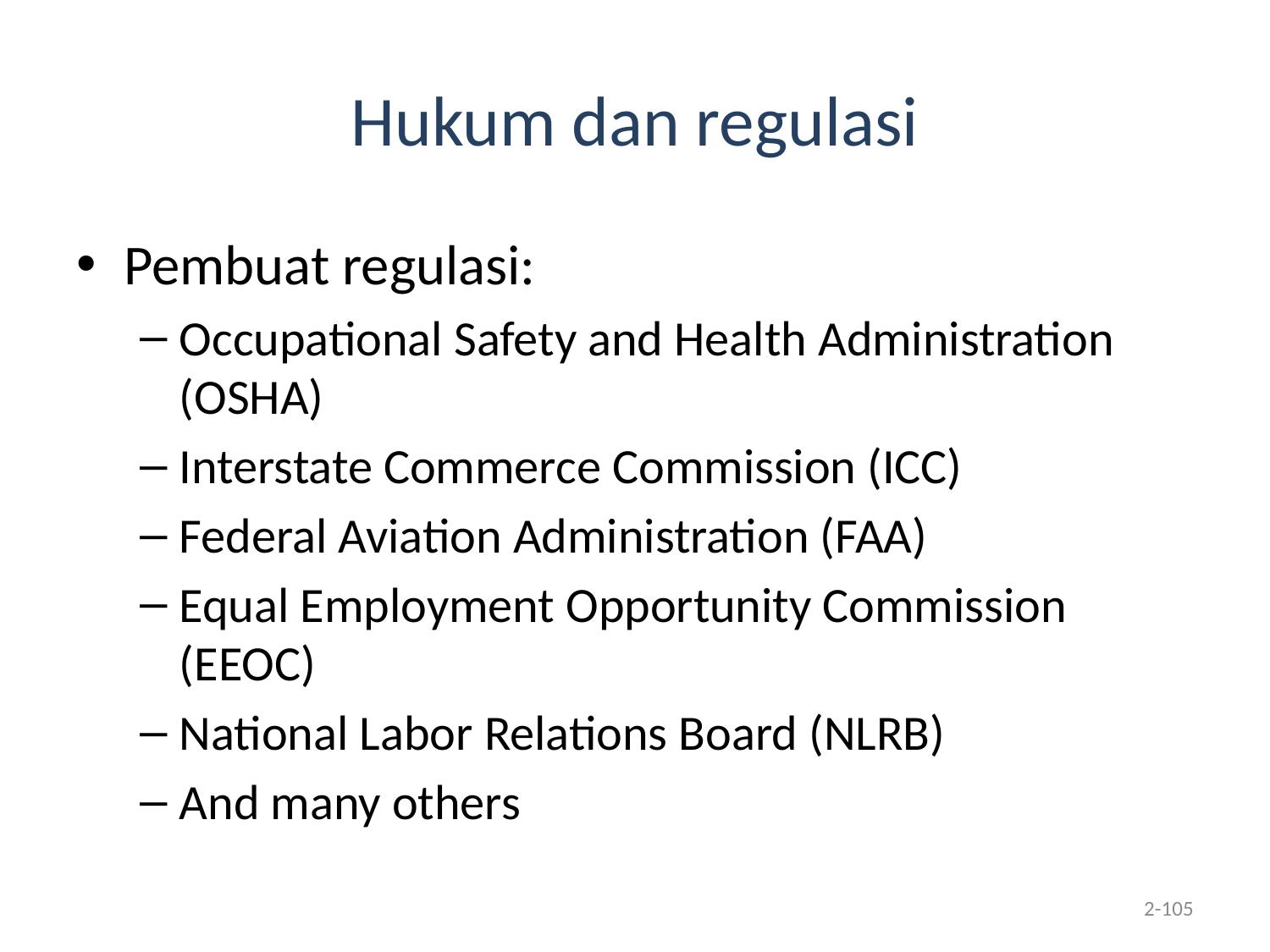

# Hukum dan regulasi
Pembuat regulasi:
Occupational Safety and Health Administration (OSHA)
Interstate Commerce Commission (ICC)
Federal Aviation Administration (FAA)
Equal Employment Opportunity Commission (EEOC)
National Labor Relations Board (NLRB)
And many others
2-105